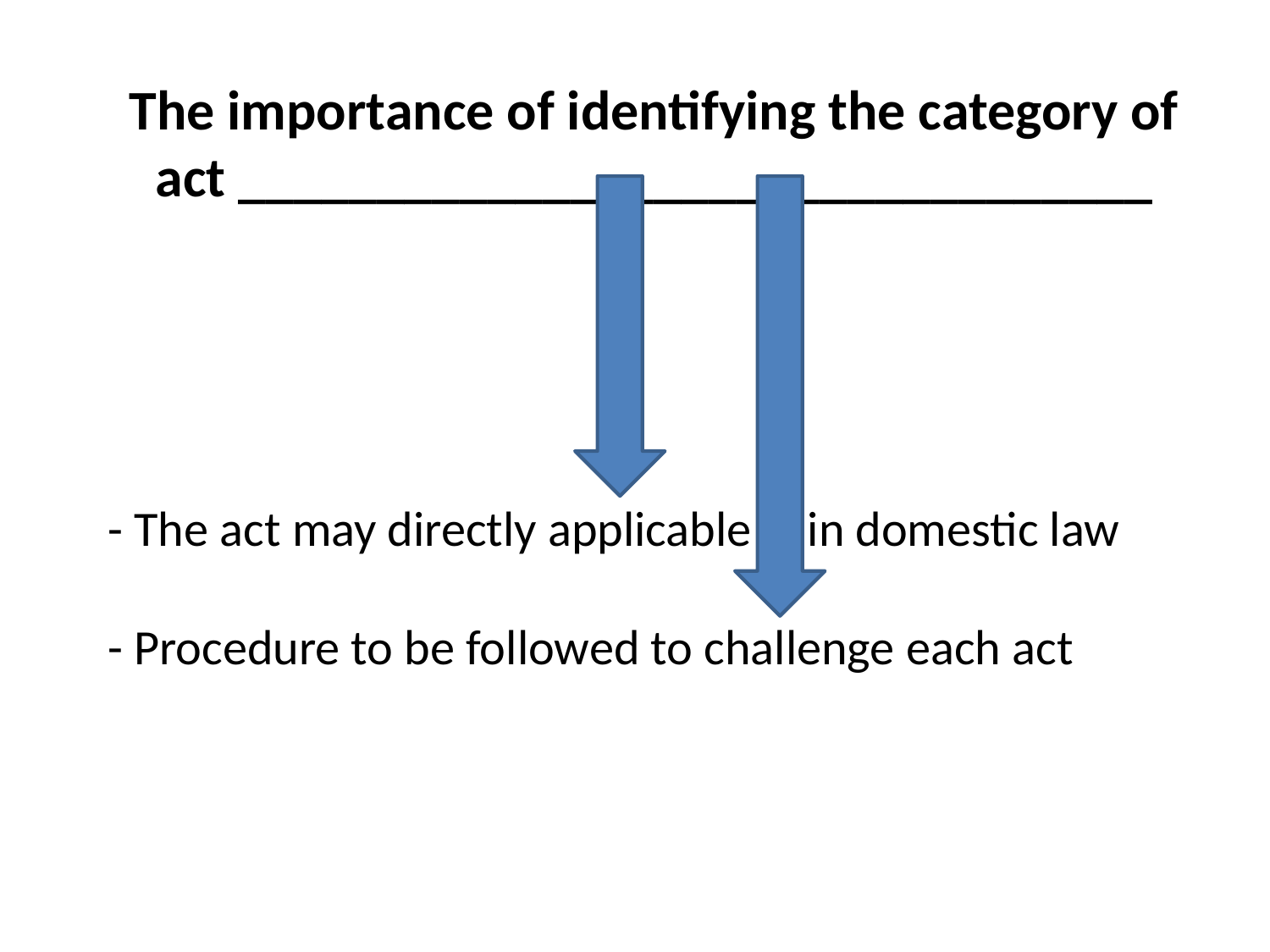

The importance of identifying the category of act _________________________________

# - The act may directly applicable     in domestic law - Procedure to be followed to challenge each act